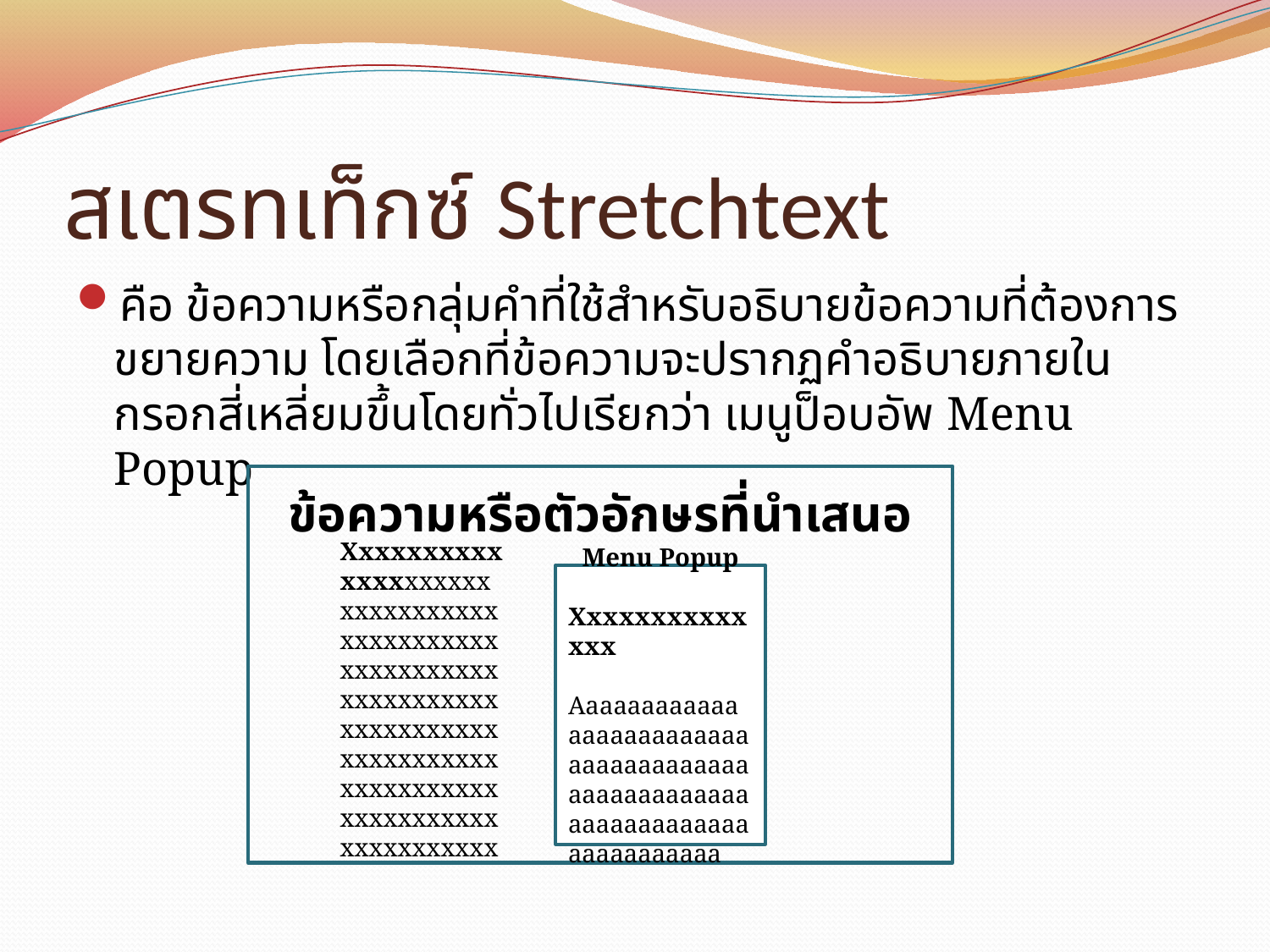

# สเตรทเท็กซ์ Stretchtext
คือ ข้อความหรือกลุ่มคำที่ใช้สำหรับอธิบายข้อความที่ต้องการขยายความ โดยเลือกที่ข้อความจะปรากฏคำอธิบายภายในกรอกสี่เหลี่ยมขึ้นโดยทั่วไปเรียกว่า เมนูป็อบอัพ Menu Popup

ข้อความหรือตัวอักษรที่นำเสนอ
Xxxxxxxxxxxxxxxxxxxxxxxxxxxxxxxxxxxxxxxxxxxxxxxxxxxxxxxxxxxxxxxxxxxxxxxxxxxxxxxxxxxxxxxxxxxxxxxxxxxxxxxxxxxxxxxxxxxxxxx
Menu Popup

Xxxxxxxxxxxxxx

Aaaaaaaaaaaaaaaaaaaaaaaaaaaaaaaaaaaaaaaaaaaaaaaaaaaaaaaaaaaaaaaaaaaaaaaaaaa